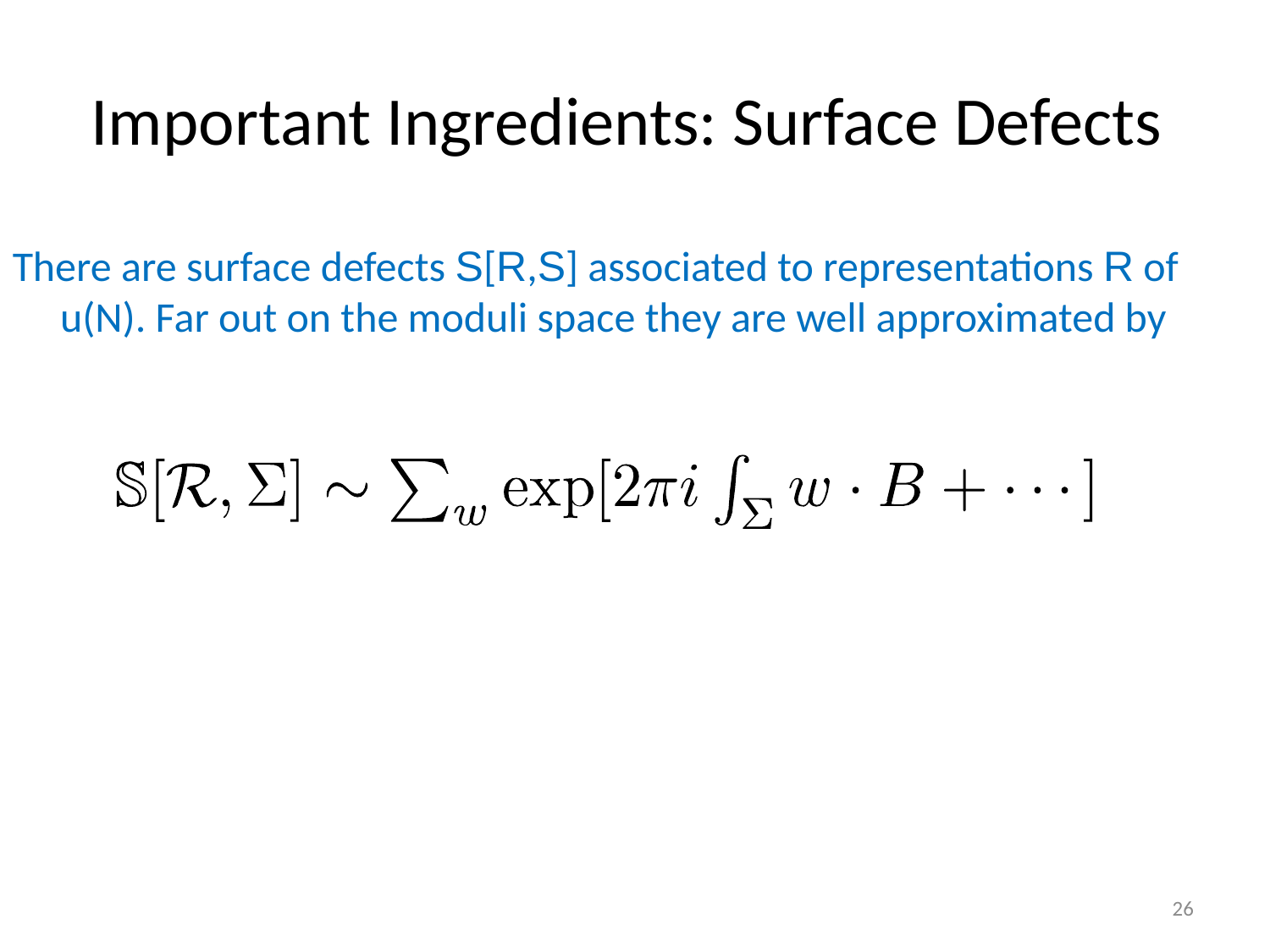

# Important Ingredients: Surface Defects
There are surface defects S[R,S] associated to representations R of u(N). Far out on the moduli space they are well approximated by

26